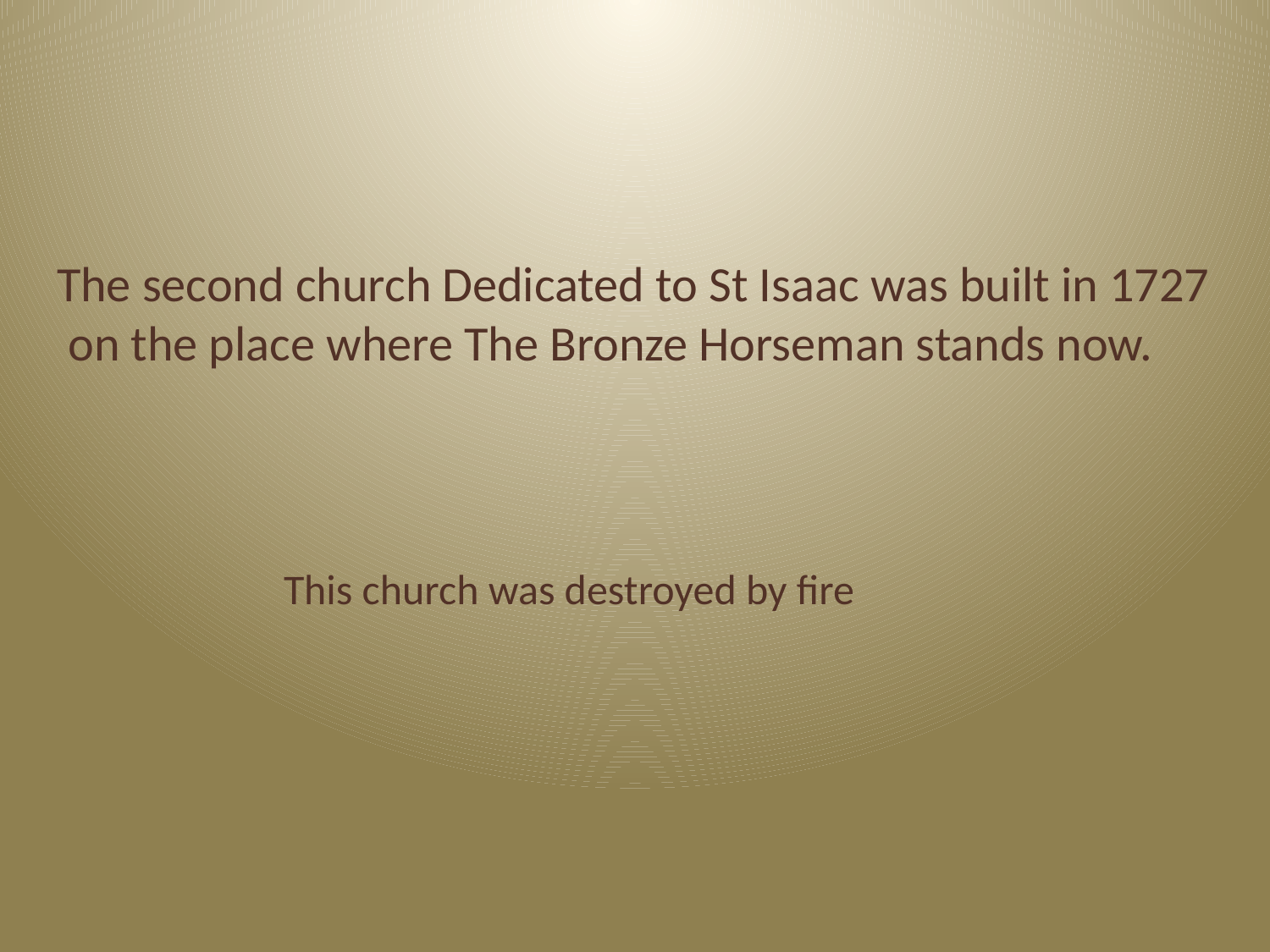

The second church Dedicated to St Isaac was built in 1727
 on the place where The Bronze Horseman stands now.
        This church was destroyed by fire